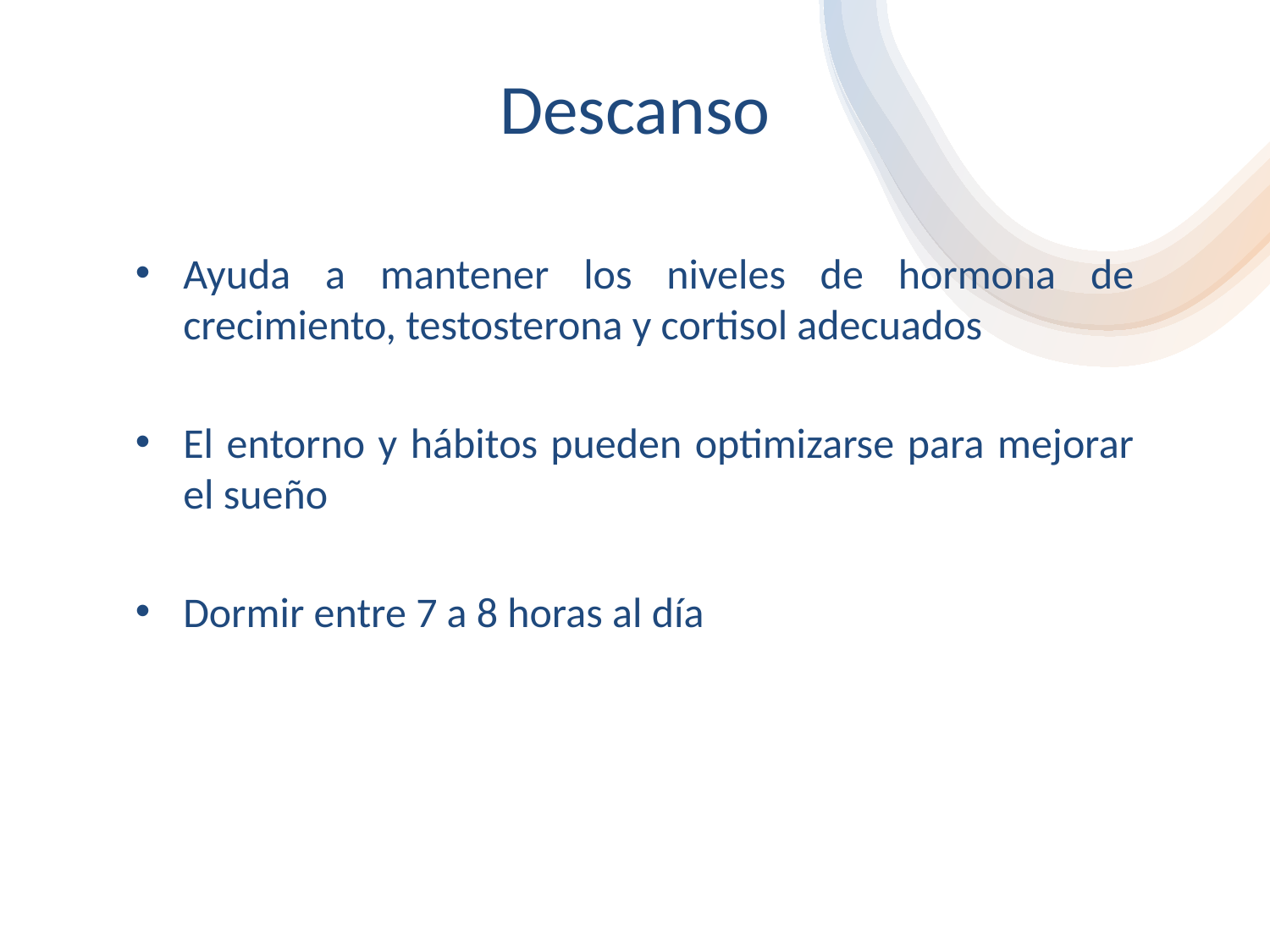

# Descanso

Ayuda a mantener los niveles de hormona de crecimiento, testosterona y cortisol adecuados

El entorno y hábitos pueden optimizarse para mejorar el sueño

Dormir entre 7 a 8 horas al día